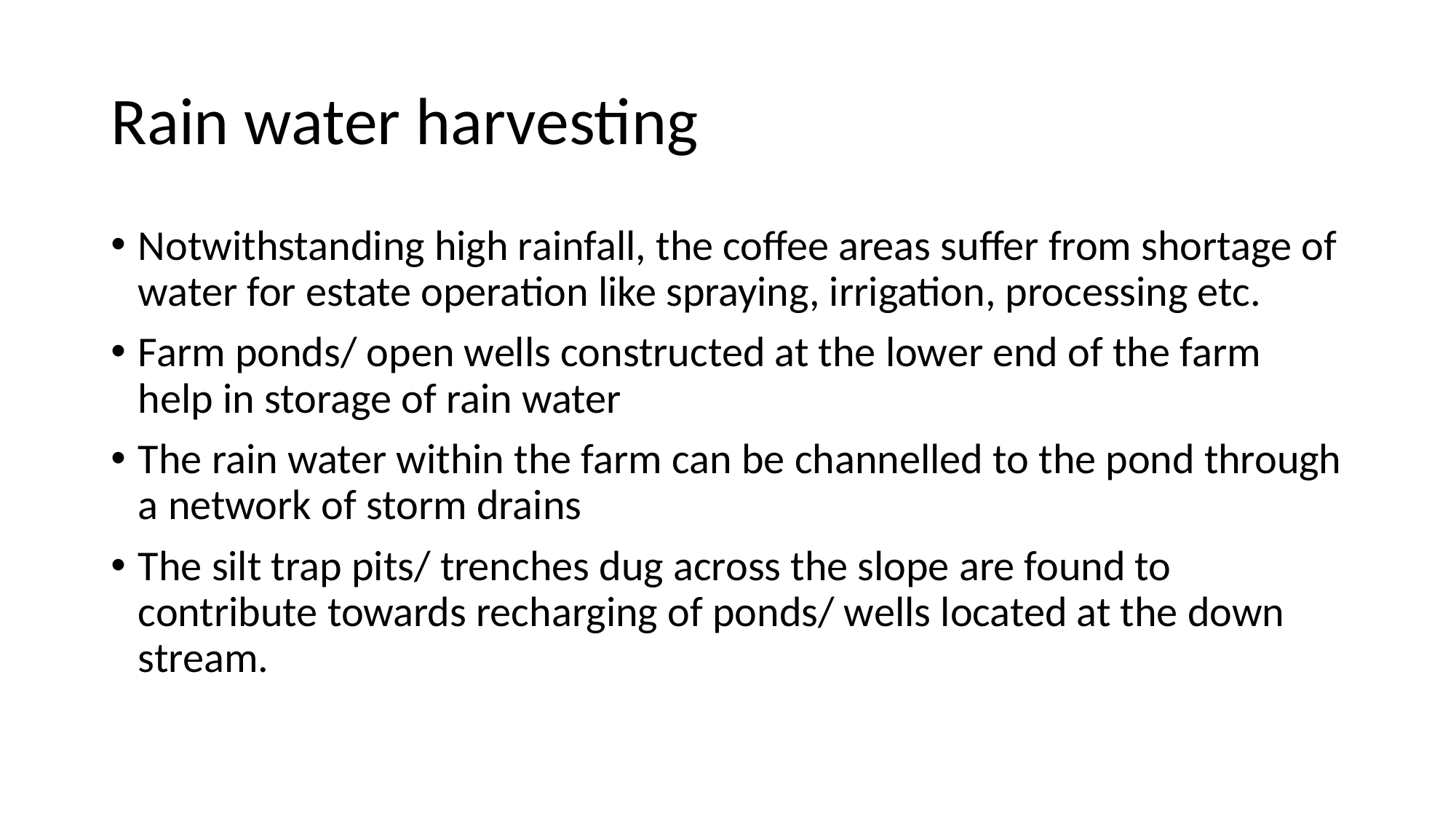

# Rain water harvesting
Notwithstanding high rainfall, the coffee areas suffer from shortage of water for estate operation like spraying, irrigation, processing etc.
Farm ponds/ open wells constructed at the lower end of the farm help in storage of rain water
The rain water within the farm can be channelled to the pond through a network of storm drains
The silt trap pits/ trenches dug across the slope are found to contribute towards recharging of ponds/ wells located at the down stream.